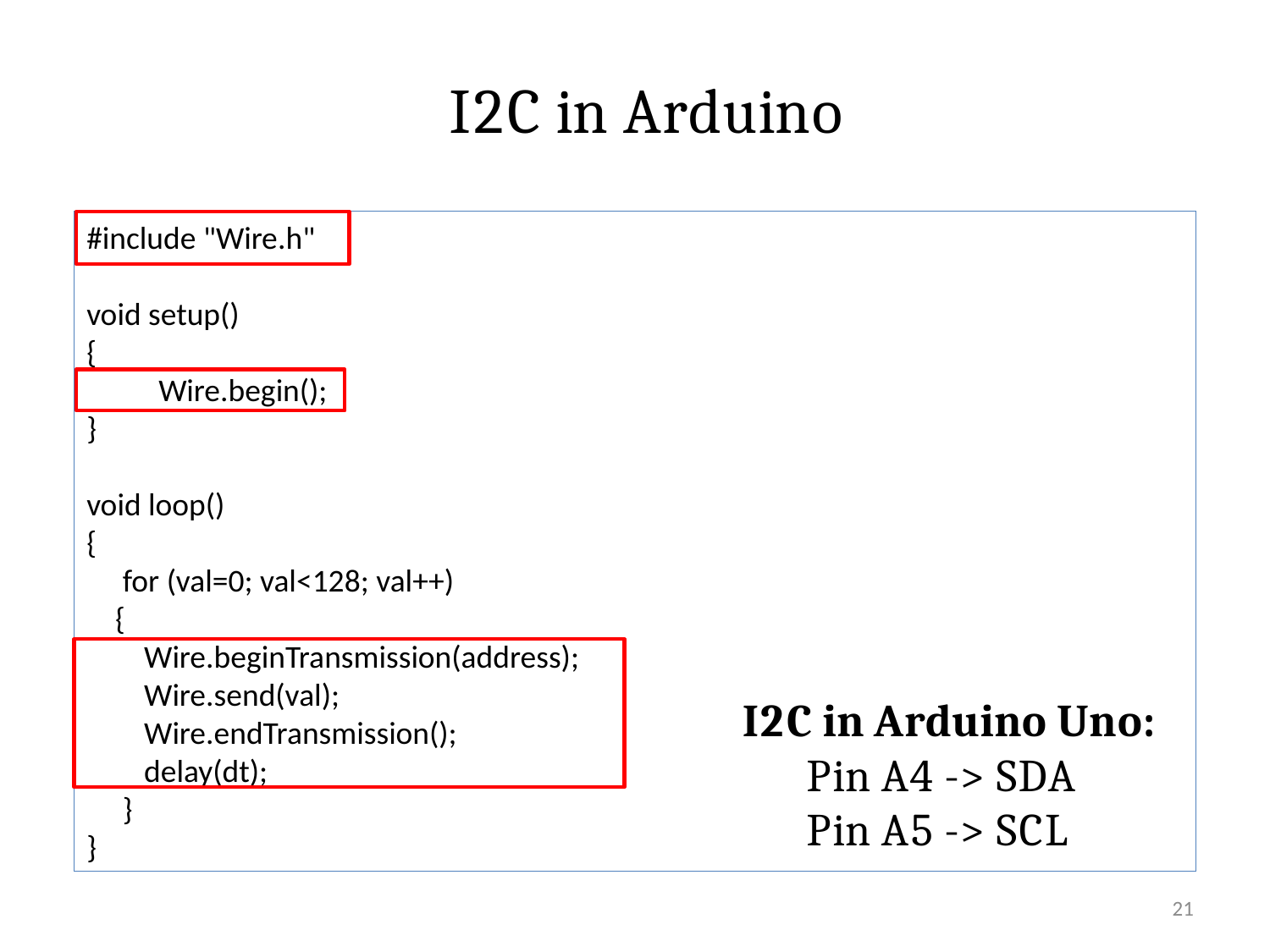

I2C in Arduino
#include "Wire.h"

void setup()
{
          Wire.begin();
}

void loop()
{
     for (val=0; val<128; val++)
    {
        Wire.beginTransmission(address);
        Wire.send(val);
        Wire.endTransmission();
        delay(dt);
     }
}

I2C in Arduino Uno:
Pin A4 -> SDA
Pin A5 -> SCL
21